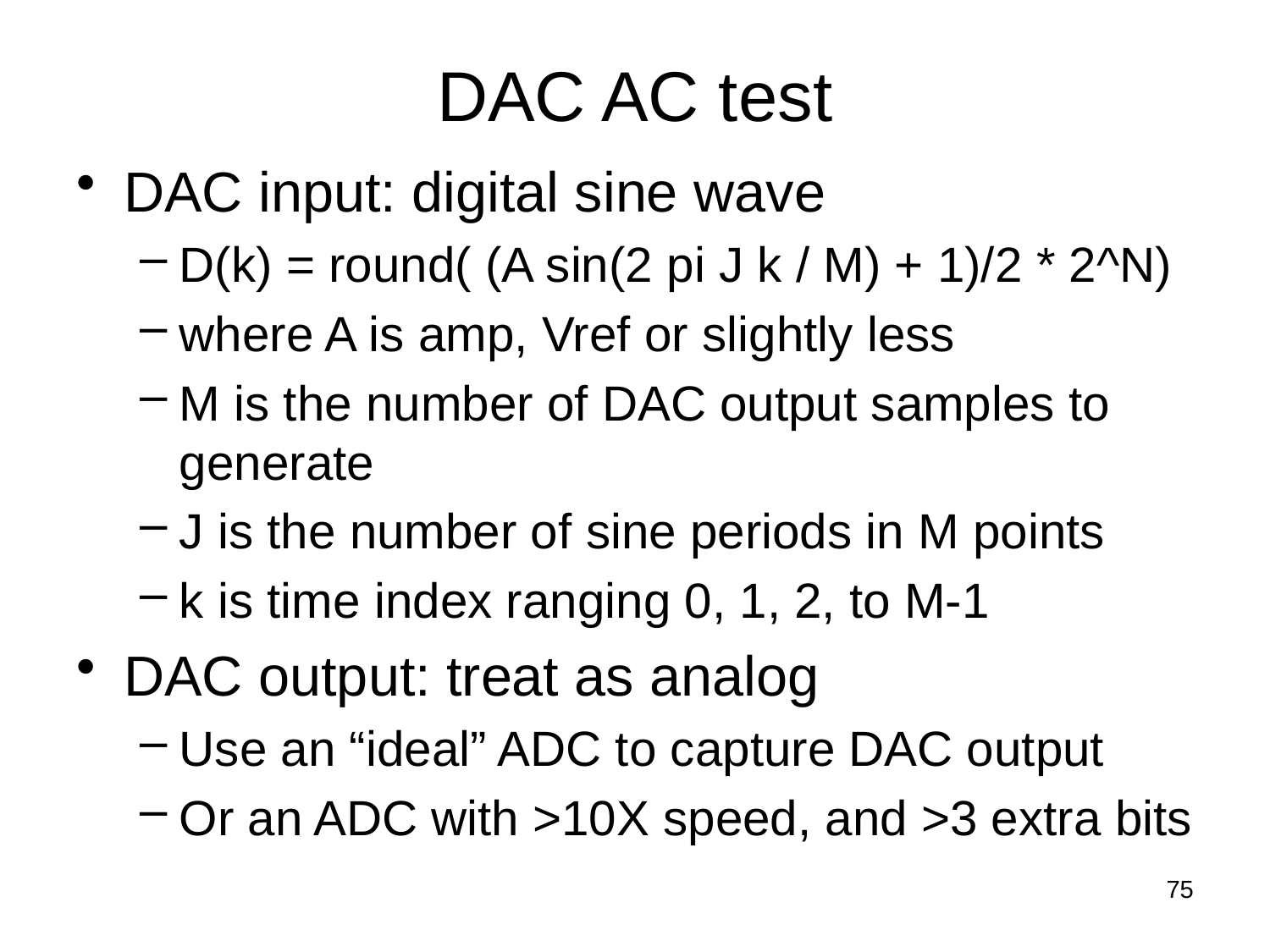

# DAC AC test
DAC input: digital sine wave
D(k) = round( (A sin(2 pi J k / M) + 1)/2 * 2^N)
where A is amp, Vref or slightly less
M is the number of DAC output samples to generate
J is the number of sine periods in M points
k is time index ranging 0, 1, 2, to M-1
DAC output: treat as analog
Use an “ideal” ADC to capture DAC output
Or an ADC with >10X speed, and >3 extra bits
75